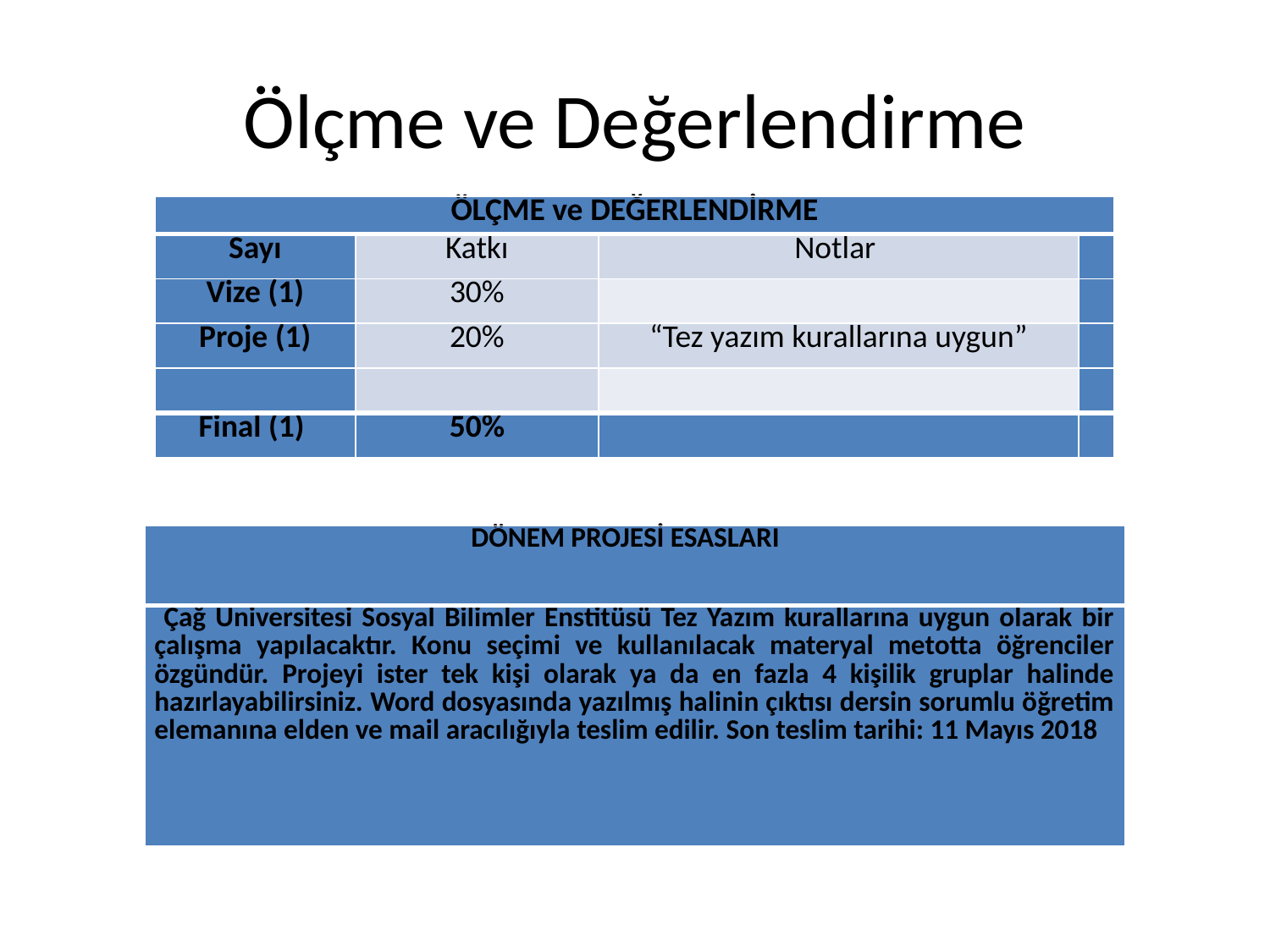

# Ölçme ve Değerlendirme
| ÖLÇME ve DEĞERLENDİRME |  |  |  |
| --- | --- | --- | --- |
| Sayı | Katkı | Notlar |  |
| Vize (1) | 30% |  |  |
| Proje (1) | 20% | “Tez yazım kurallarına uygun” |  |
|  |  |  |  |
| Final (1) | 50% |  |  |
| DÖNEM PROJESİ ESASLARI |
| --- |
| Çağ Üniversitesi Sosyal Bilimler Enstitüsü Tez Yazım kurallarına uygun olarak bir çalışma yapılacaktır. Konu seçimi ve kullanılacak materyal metotta öğrenciler özgündür. Projeyi ister tek kişi olarak ya da en fazla 4 kişilik gruplar halinde hazırlayabilirsiniz. Word dosyasında yazılmış halinin çıktısı dersin sorumlu öğretim elemanına elden ve mail aracılığıyla teslim edilir. Son teslim tarihi: 11 Mayıs 2018 |